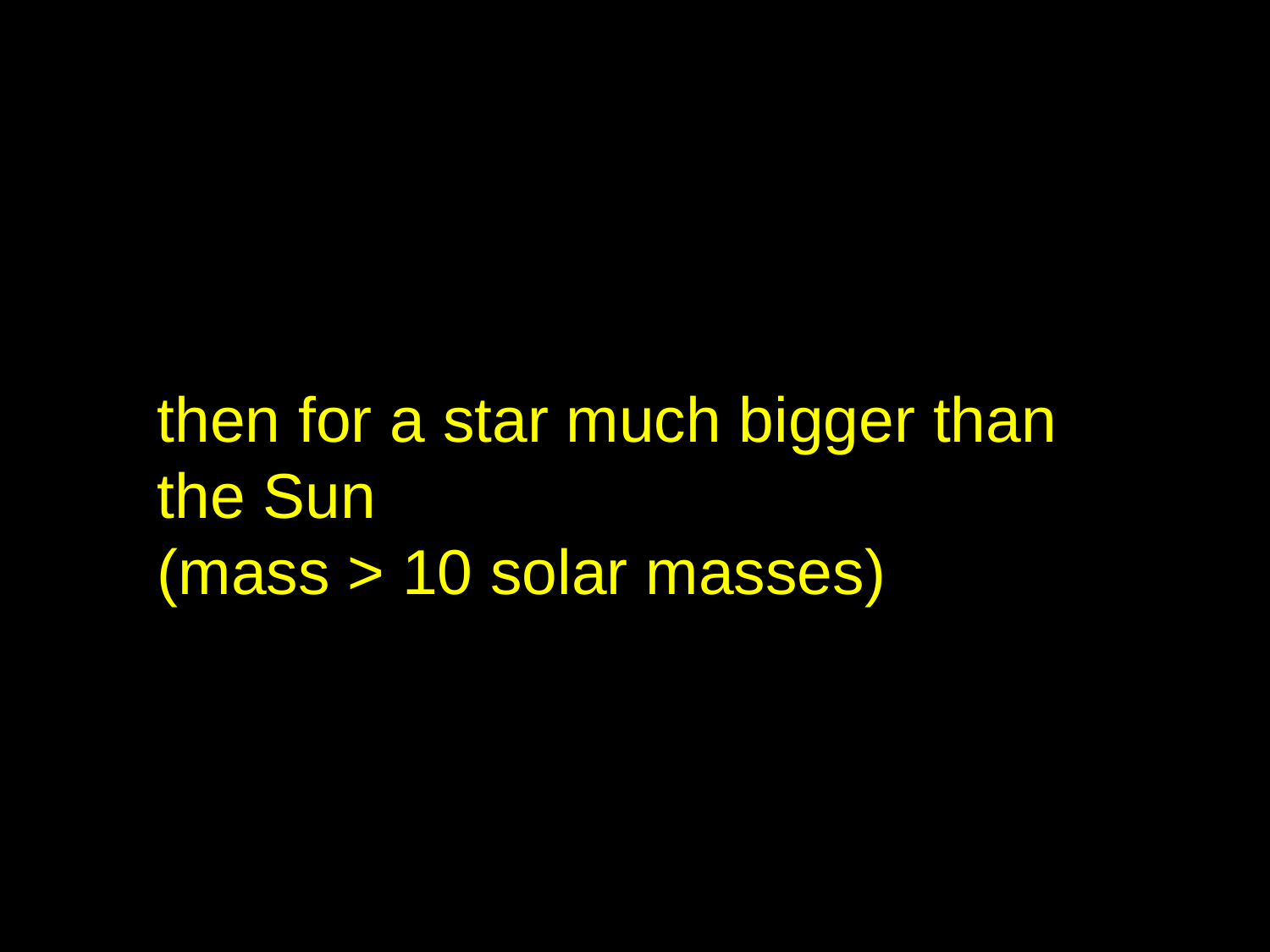

then for a star much bigger than the Sun
(mass > 10 solar masses)